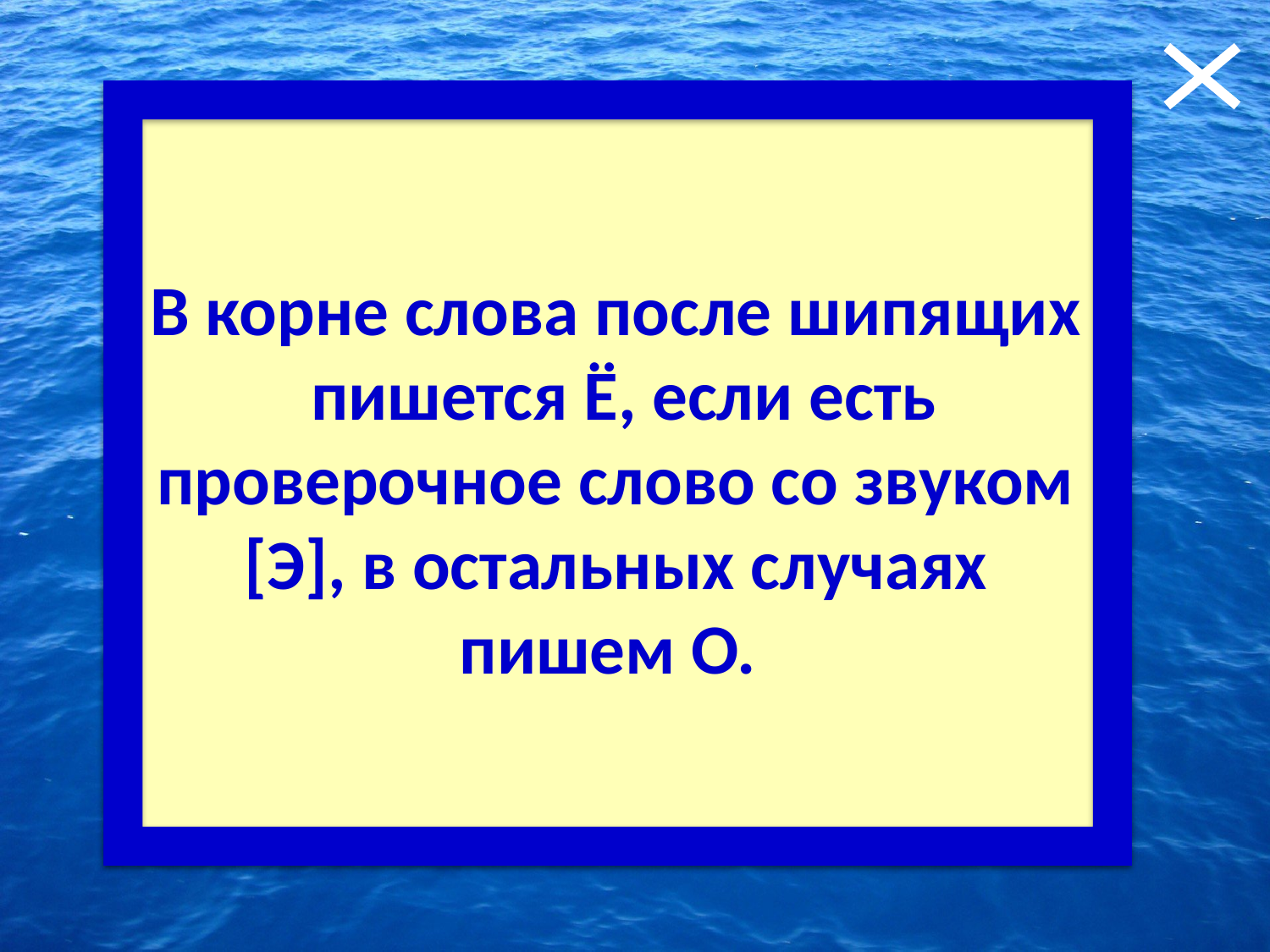

2. Загадочные гласные!
Почему в словах
жёлтый – обжора,
чёрный – чопорный,
шёпот – шов
после шипящих пишутся разные буквы, хотя звук один и тот же?

В корне слова после шипящих  пишется Ё, если есть проверочное слово со звуком [Э], в остальных случаях пишем О.
Ответ